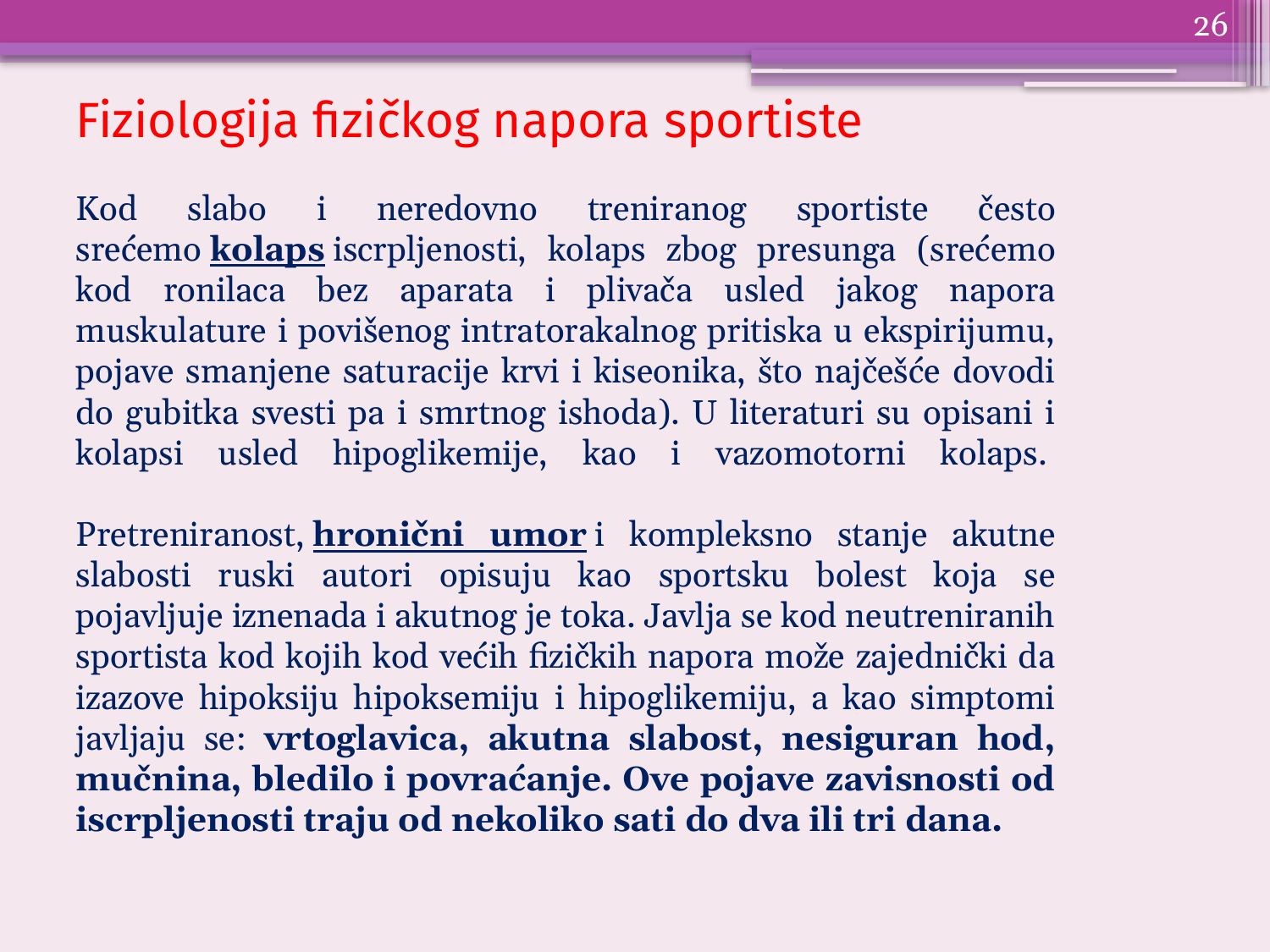

26
# Fiziologija fizičkog napora sportiste
Kod slabo i neredovno treniranog sportiste često srećemo kolaps iscrpljenosti, kolaps zbog presunga (srećemo kod ronilaca bez aparata i plivača usled jakog napora muskulature i povišenog intratorakalnog pritiska u ekspirijumu, pojave smanjene saturacije krvi i kiseonika, što najčešće dovodi do gubitka svesti pa i smrtnog ishoda). U literaturi su opisani i kolapsi usled hipoglikemije, kao i vazomotorni kolaps. 
Pretreniranost, hronični umor i kompleksno stanje akutne slabosti ruski autori opisuju kao sportsku bolest koja se pojavljuje iznenada i akutnog je toka. Javlja se kod neutreniranih sportista kod kojih kod većih fizičkih napora može zajednički da izazove hipoksiju hipoksemiju i hipoglikemiju, a kao simptomi javljaju se: vrtoglavica, akutna slabost, nesiguran hod, mučnina, bledilo i povraćanje. Ove pojave zavisnosti od iscrpljenosti traju od nekoliko sati do dva ili tri dana.